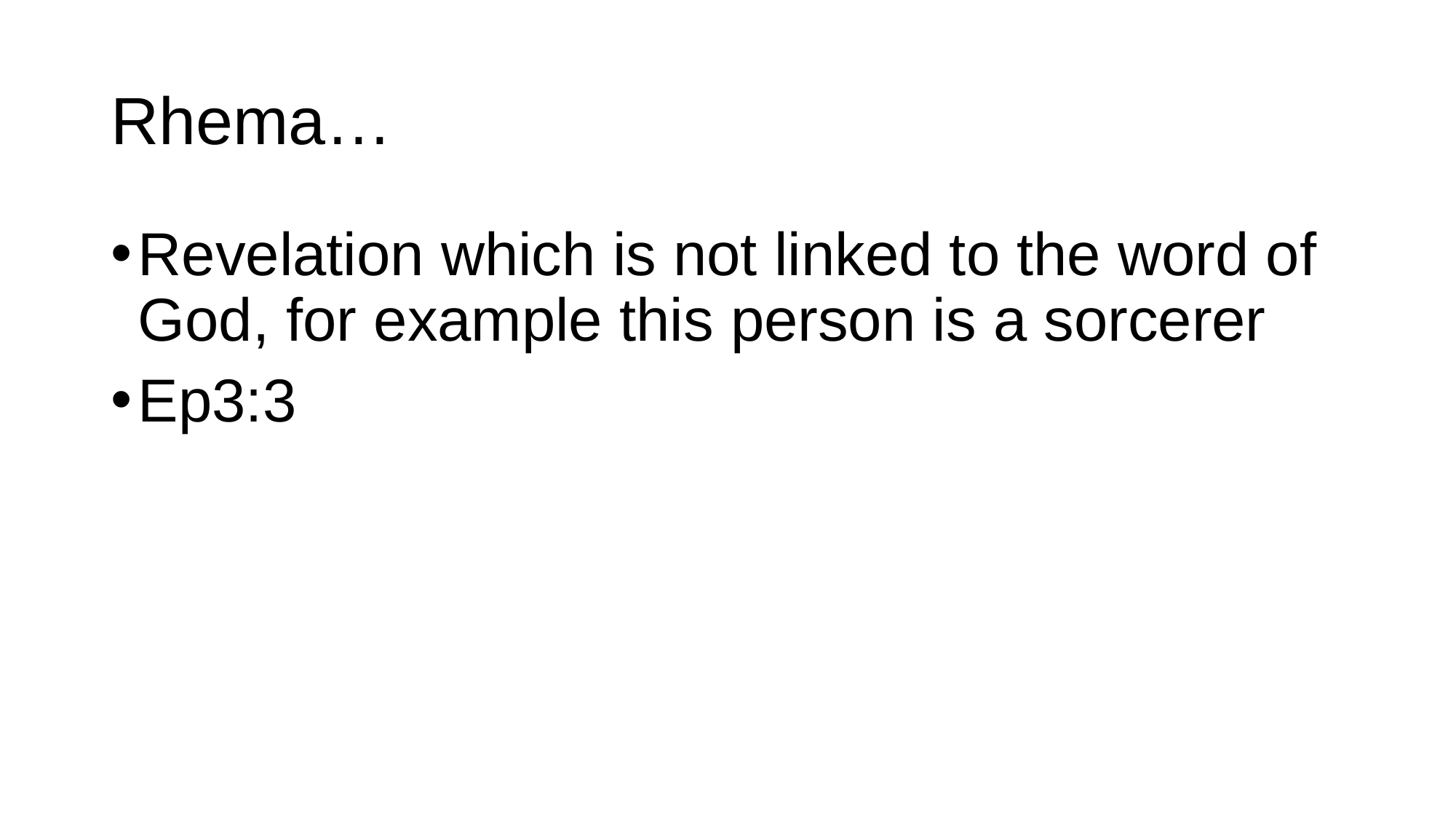

# Rhema…
Revelation which is not linked to the word of God, for example this person is a sorcerer
Ep3:3